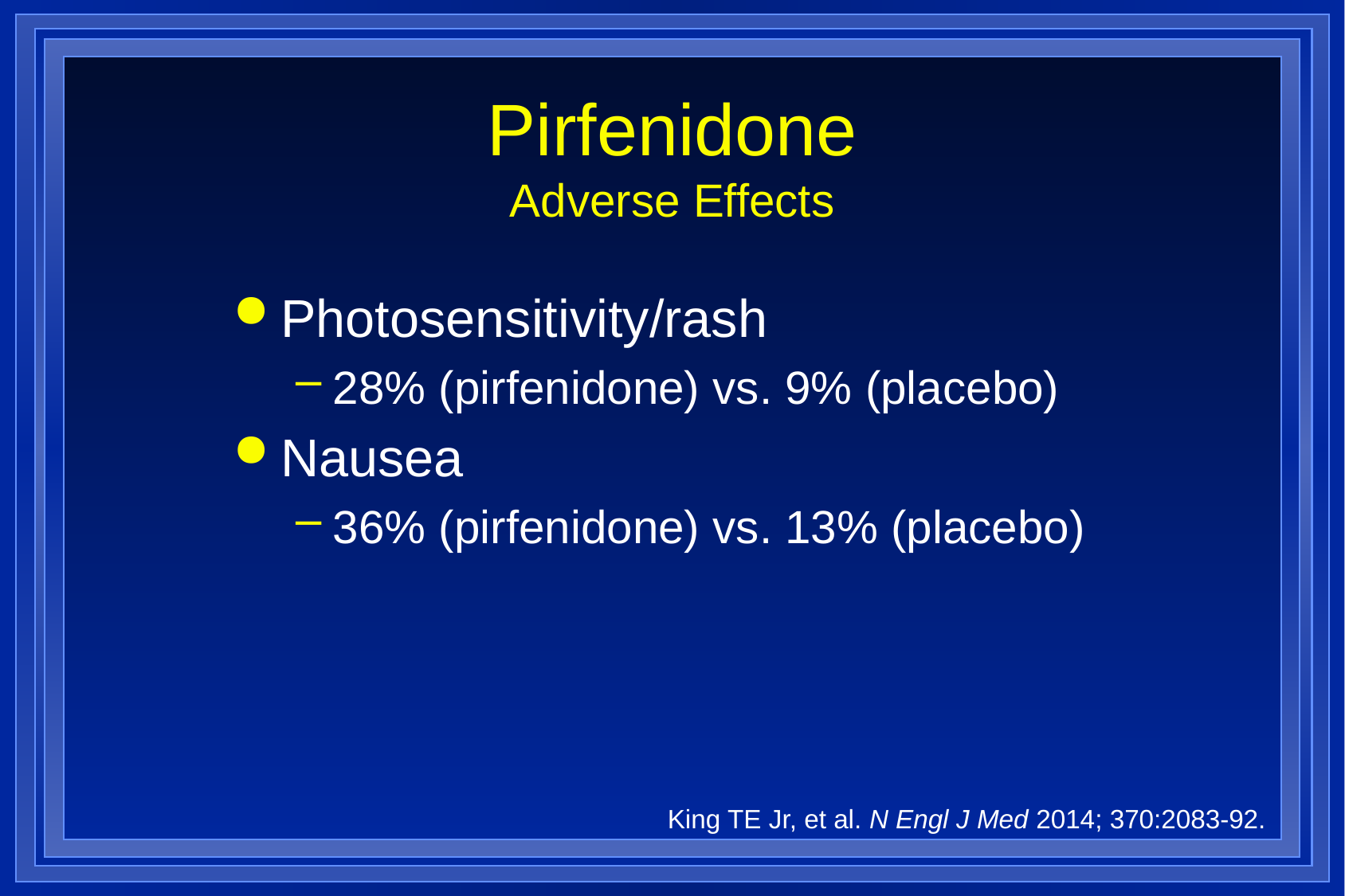

# Pirfenidone Adverse Effects
Photosensitivity/rash
28% (pirfenidone) vs. 9% (placebo)
Nausea
36% (pirfenidone) vs. 13% (placebo)
King TE Jr, et al. N Engl J Med 2014; 370:2083-92.